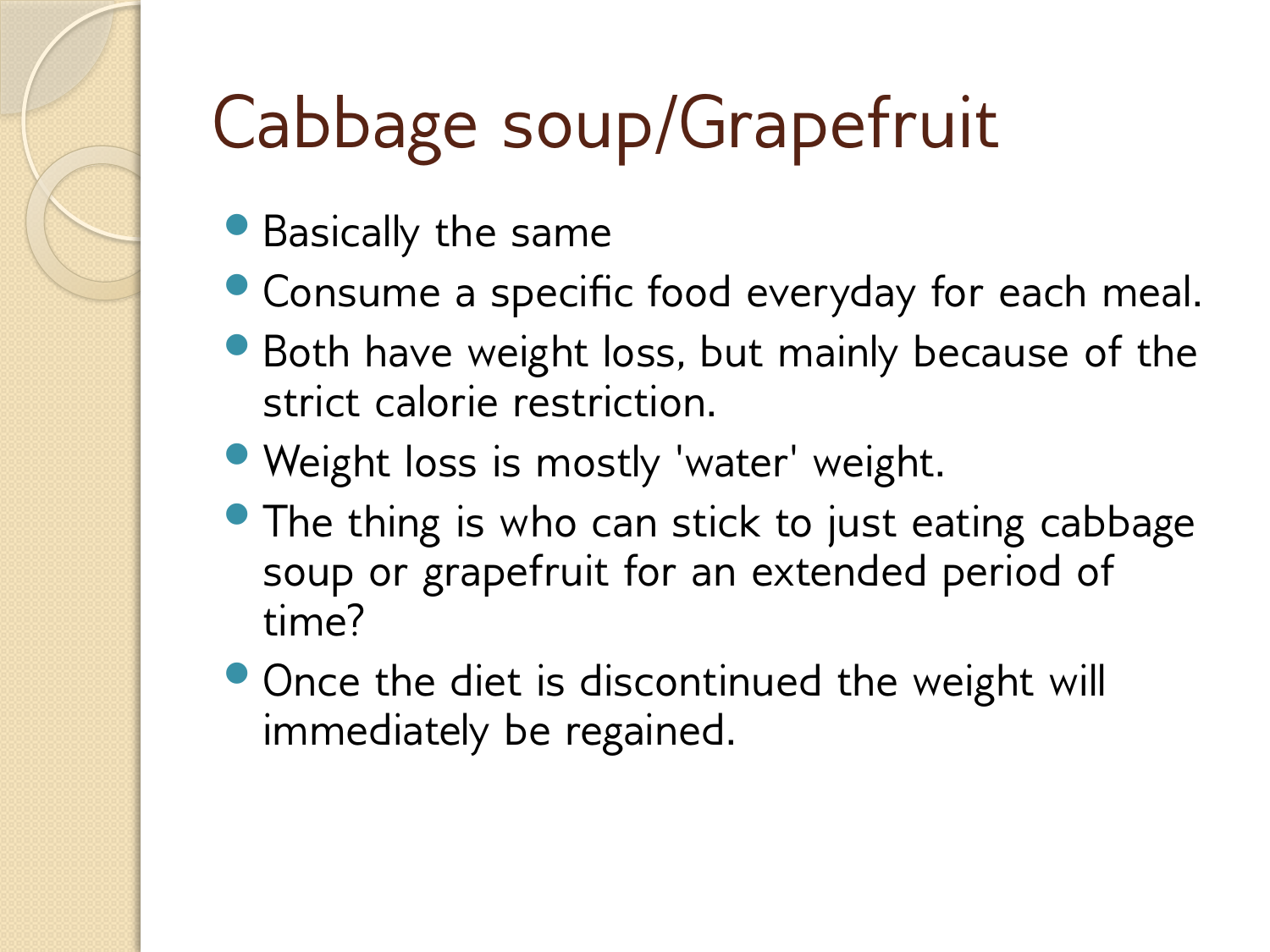

# Cabbage soup/Grapefruit
Basically the same
Consume a specific food everyday for each meal.
Both have weight loss, but mainly because of the strict calorie restriction.
Weight loss is mostly 'water' weight.
The thing is who can stick to just eating cabbage soup or grapefruit for an extended period of time?
Once the diet is discontinued the weight will immediately be regained.